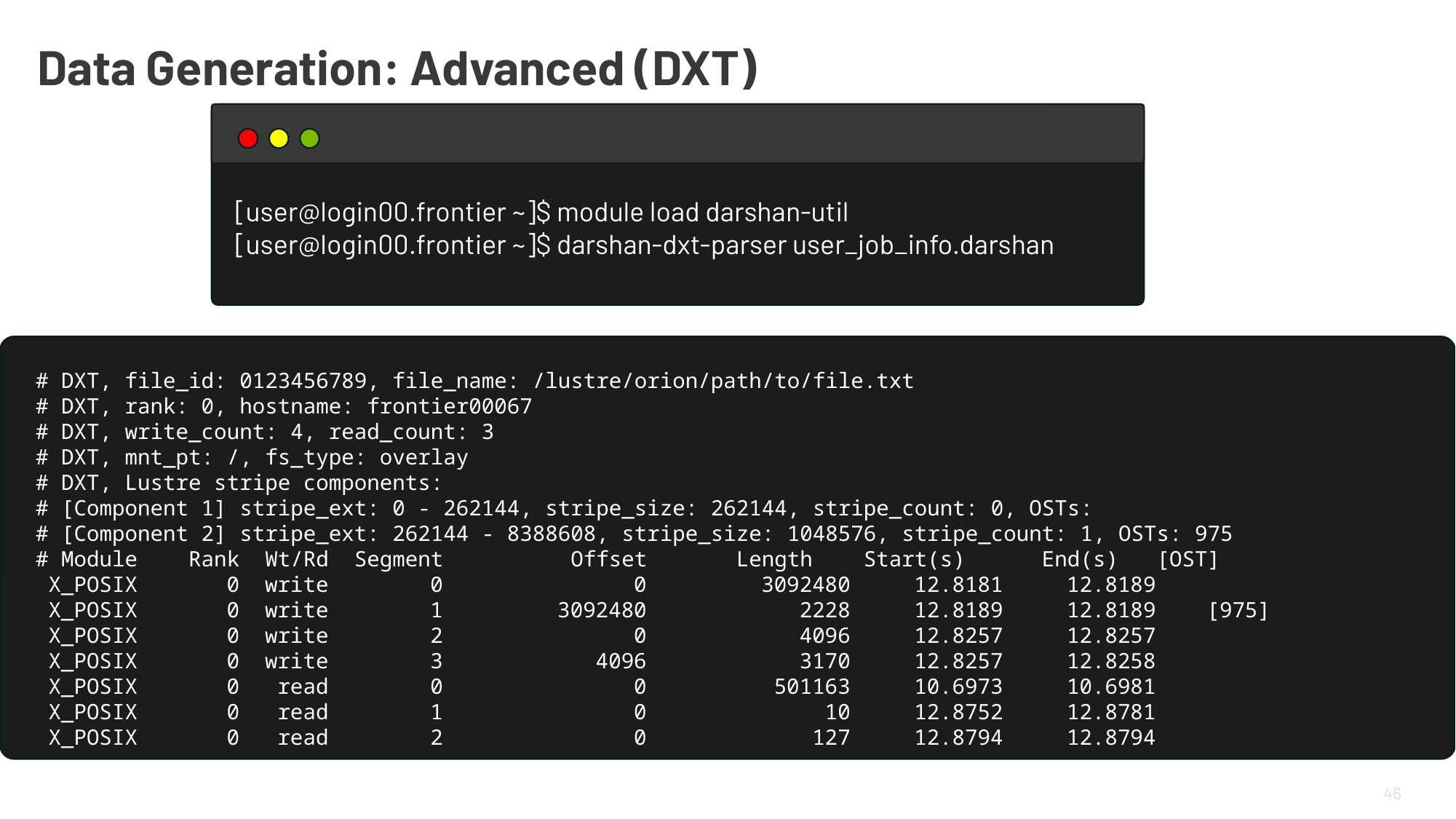

# Data Generation: Advanced (DXT)

[user@login00.frontier ~]$ module load darshan-util
[user@login00.frontier ~]$ darshan-dxt-parser user_job_info.darshan

# DXT, file_id: 0123456789, file_name: /lustre/orion/path/to/file.txt
# DXT, rank: 0, hostname: frontier00067
# DXT, write_count: 4, read_count: 3
# DXT, mnt_pt: /, fs_type: overlay
# DXT, Lustre stripe components:
# [Component 1] stripe_ext: 0 - 262144, stripe_size: 262144, stripe_count: 0, OSTs:
# [Component 2] stripe_ext: 262144 - 8388608, stripe_size: 1048576, stripe_count: 1, OSTs: 975
# Module    Rank  Wt/Rd  Segment          Offset       Length    Start(s)      End(s)   [OST]
 X_POSIX       0  write        0               0         3092480     12.8181     12.8189
 X_POSIX       0  write        1         3092480            2228     12.8189     12.8189    [975]
 X_POSIX       0  write        2               0            4096     12.8257     12.8257
 X_POSIX       0  write        3            4096            3170     12.8257     12.8258
 X_POSIX       0   read        0               0          501163     10.6973     10.6981
 X_POSIX       0   read        1               0              10     12.8752     12.8781
 X_POSIX       0   read        2               0             127     12.8794     12.8794